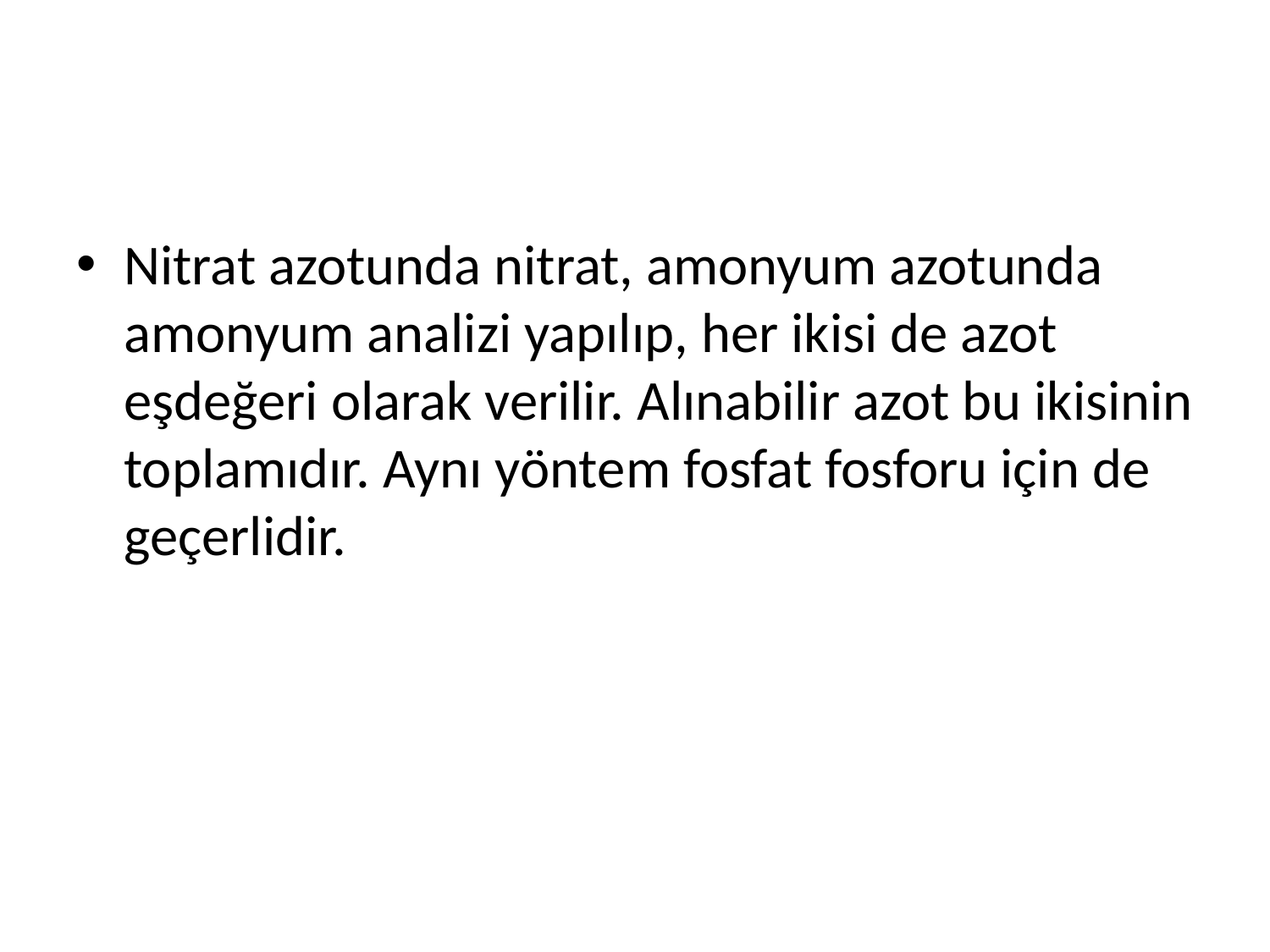

#
Nitrat azotunda nitrat, amonyum azotunda amonyum analizi yapılıp, her ikisi de azot eşdeğeri olarak verilir. Alınabilir azot bu ikisinin toplamıdır. Aynı yöntem fosfat fosforu için de geçerlidir.